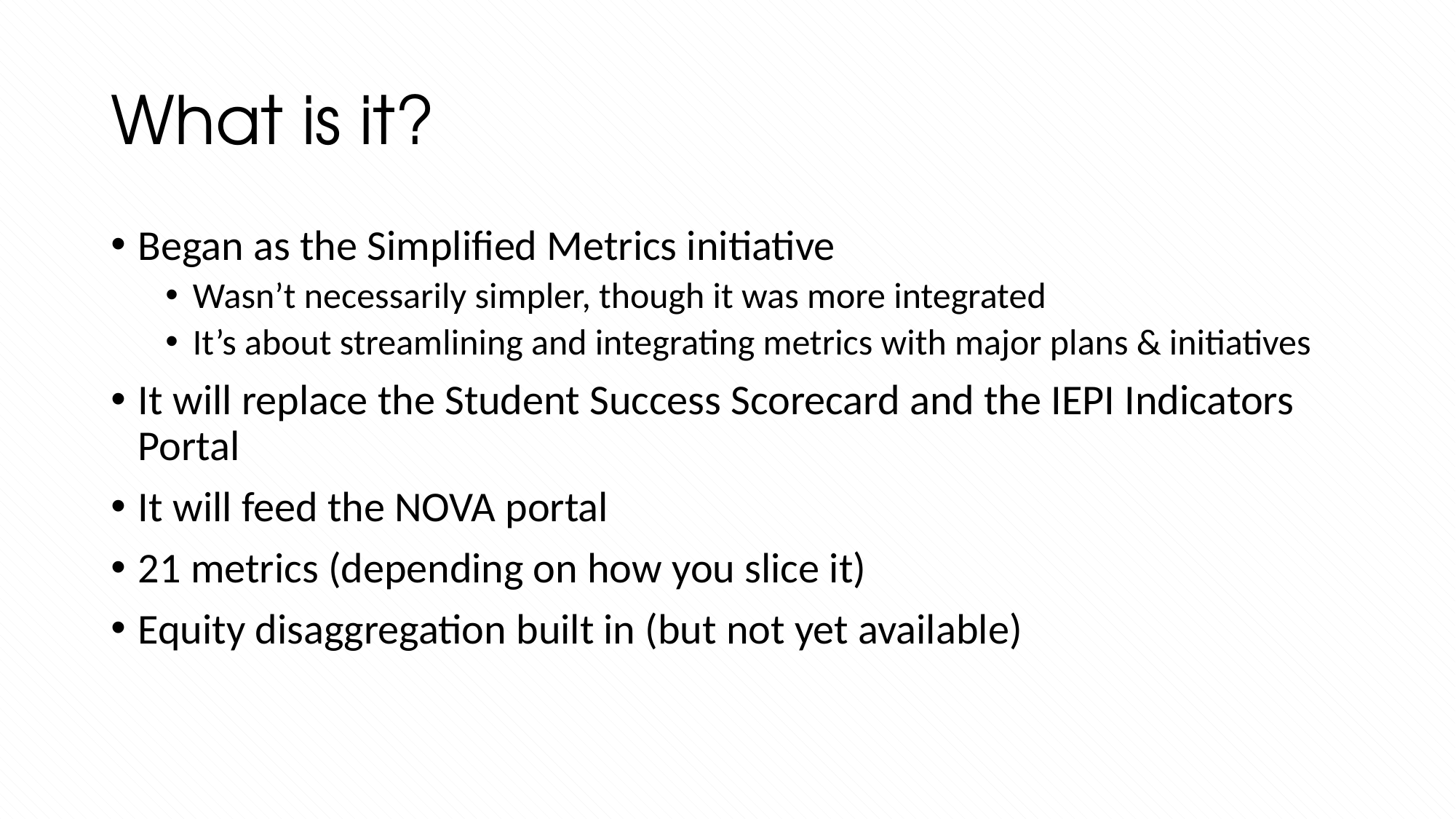

# What is it?
Began as the Simplified Metrics initiative
Wasn’t necessarily simpler, though it was more integrated
It’s about streamlining and integrating metrics with major plans & initiatives
It will replace the Student Success Scorecard and the IEPI Indicators Portal
It will feed the NOVA portal
21 metrics (depending on how you slice it)
Equity disaggregation built in (but not yet available)